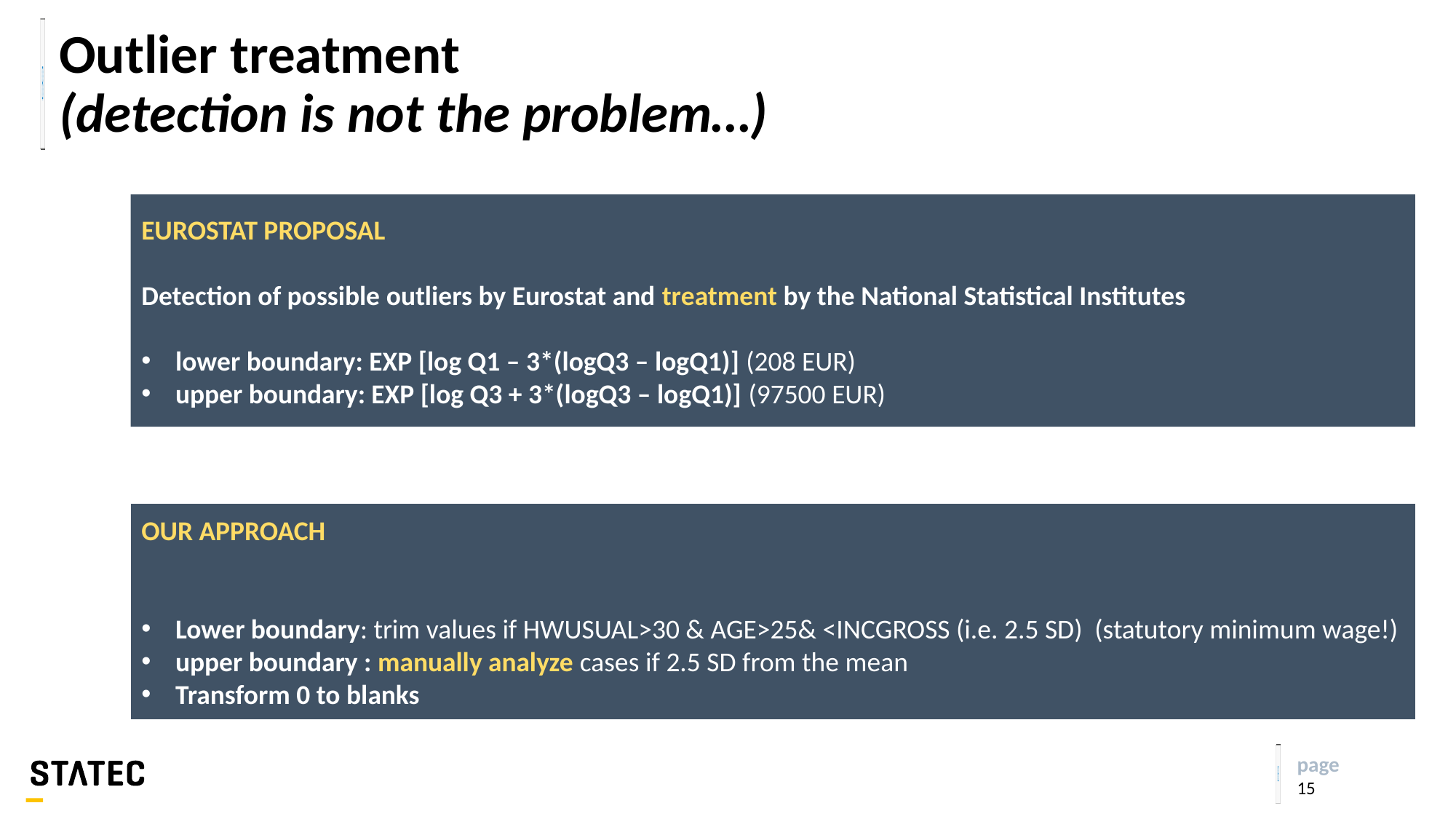

# Outlier treatment (detection is not the problem…)
EUROSTAT PROPOSAL

Detection of possible outliers by Eurostat and treatment by the National Statistical Institutes

lower boundary: EXP [log Q1 – 3*(logQ3 – logQ1)] (208 EUR)
upper boundary: EXP [log Q3 + 3*(logQ3 – logQ1)] (97500 EUR)
OUR APPROACH

Lower boundary: trim values if HWUSUAL>30 & AGE>25& <INCGROSS (i.e. 2.5 SD)  (statutory minimum wage!)
upper boundary : manually analyze cases if 2.5 SD from the mean
Transform 0 to blanks